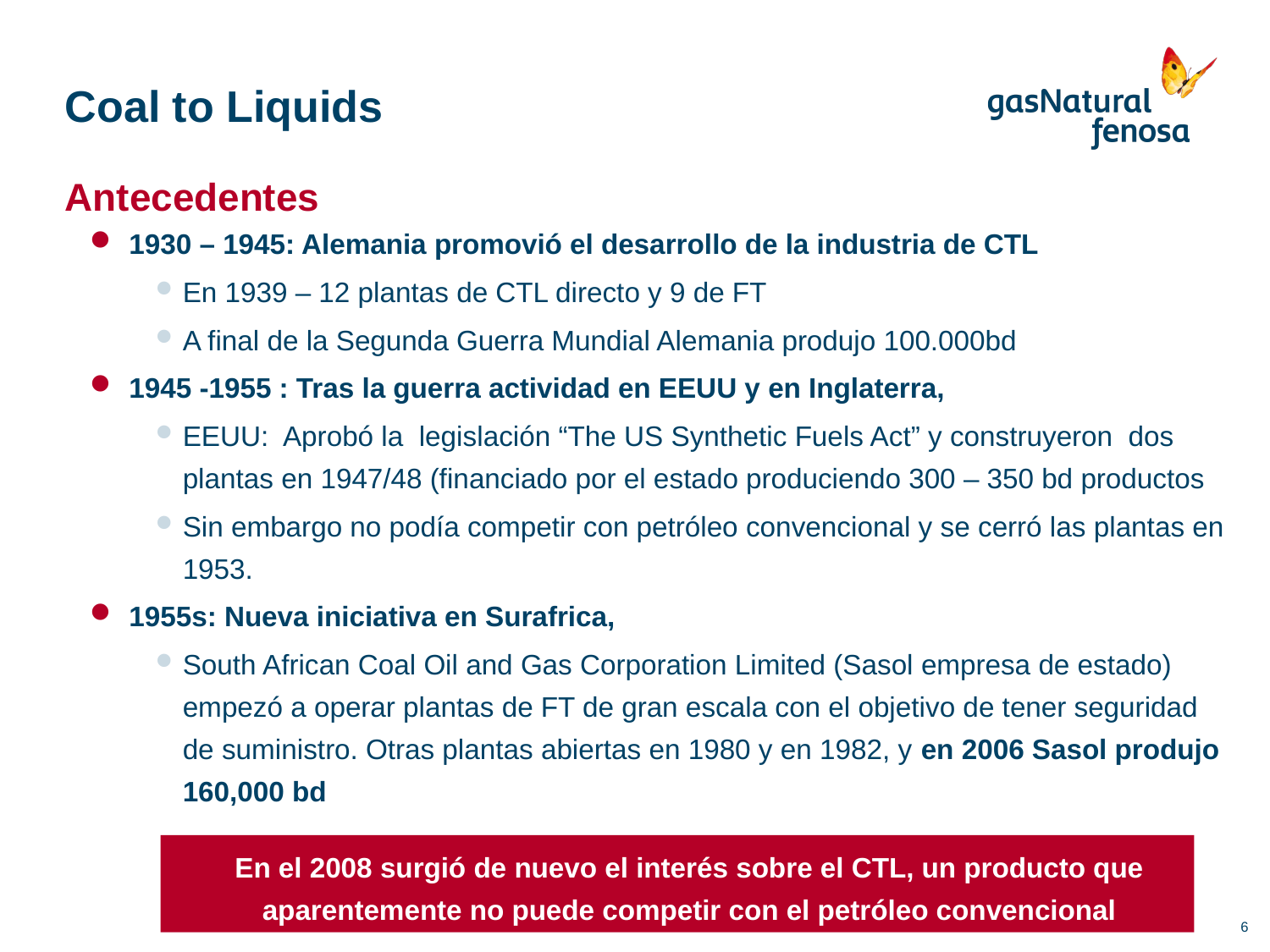

Coal to Liquids
Antecedentes
1930 – 1945: Alemania promovió el desarrollo de la industria de CTL
En 1939 – 12 plantas de CTL directo y 9 de FT
A final de la Segunda Guerra Mundial Alemania produjo 100.000bd
1945 -1955 : Tras la guerra actividad en EEUU y en Inglaterra,
EEUU:  Aprobó la  legislación “The US Synthetic Fuels Act” y construyeron  dos plantas en 1947/48 (financiado por el estado produciendo 300 – 350 bd productos
Sin embargo no podía competir con petróleo convencional y se cerró las plantas en 1953.
1955s: Nueva iniciativa en Surafrica,
South African Coal Oil and Gas Corporation Limited (Sasol empresa de estado) empezó a operar plantas de FT de gran escala con el objetivo de tener seguridad de suministro. Otras plantas abiertas en 1980 y en 1982, y en 2006 Sasol produjo 160,000 bd
En el 2008 surgió de nuevo el interés sobre el CTL, un producto que aparentemente no puede competir con el petróleo convencional
6